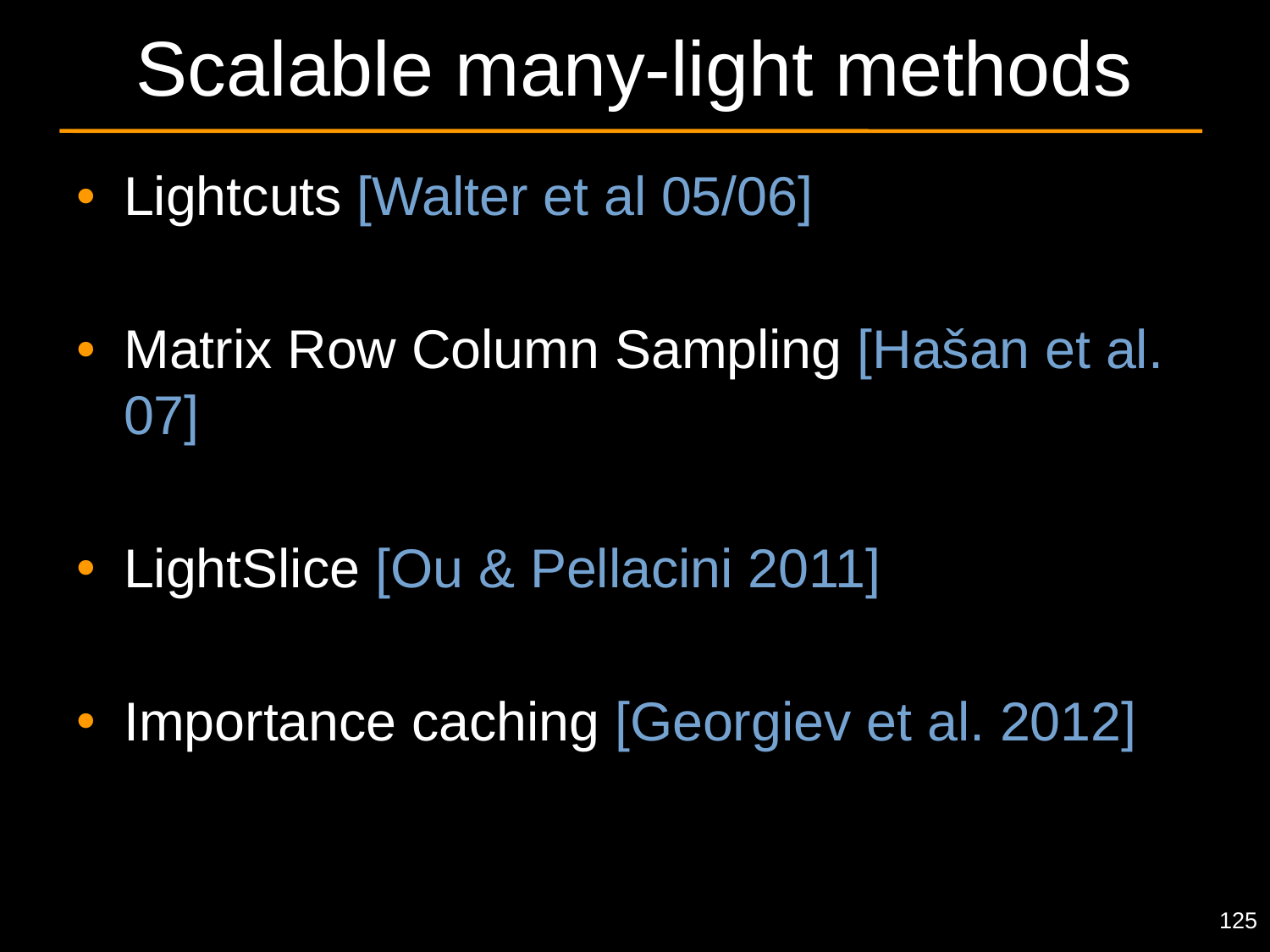

# Scalable many-light methods
Lightcuts [Walter et al 05/06]

Matrix Row Column Sampling [Hašan et al. 07]

LightSlice [Ou & Pellacini 2011]

Importance caching [Georgiev et al. 2012]
125